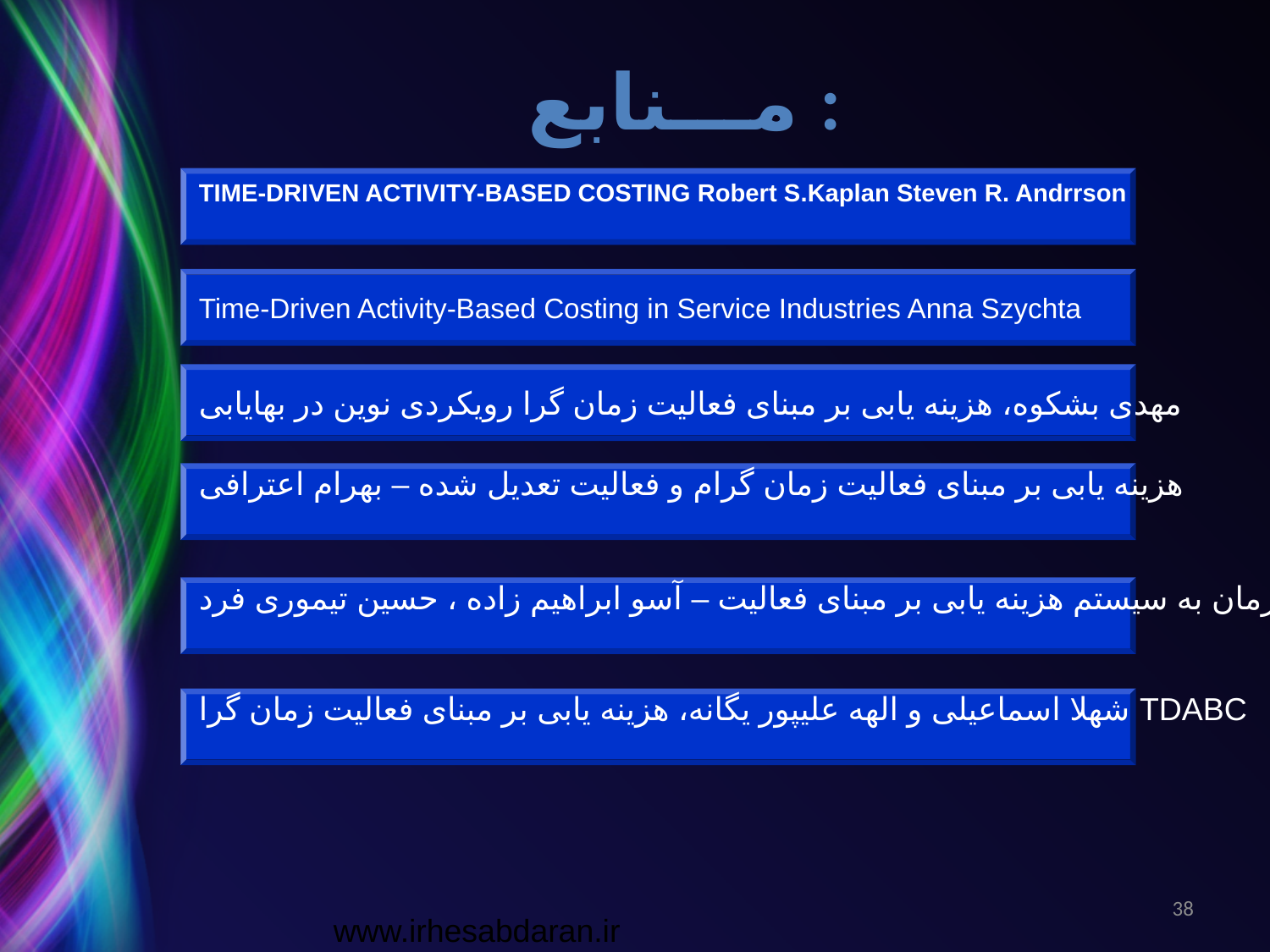

# مـــنابع :
TIME-DRIVEN ACTIVITY-BASED COSTING Robert S.Kaplan Steven R. Andrrson

Time-Driven Activity-Based Costing in Service Industries Anna Szychta
مهدی بشکوه، هزینه یابی بر مبنای فعالیت زمان گرا رویکردی نوین در بهایابی
هزینه یابی بر مبنای فعالیت زمان گرام و فعالیت تعدیل شده – بهرام اعترافی

افزون زمان به سیستم هزینه یابی بر مبنای فعالیت – آسو ابراهیم زاده ، حسین تیموری فرد

شهلا اسماعیلی و الهه علیپور یگانه، هزینه یابی بر مبنای فعالیت زمان گرا TDABC

38
www.irhesabdaran.ir